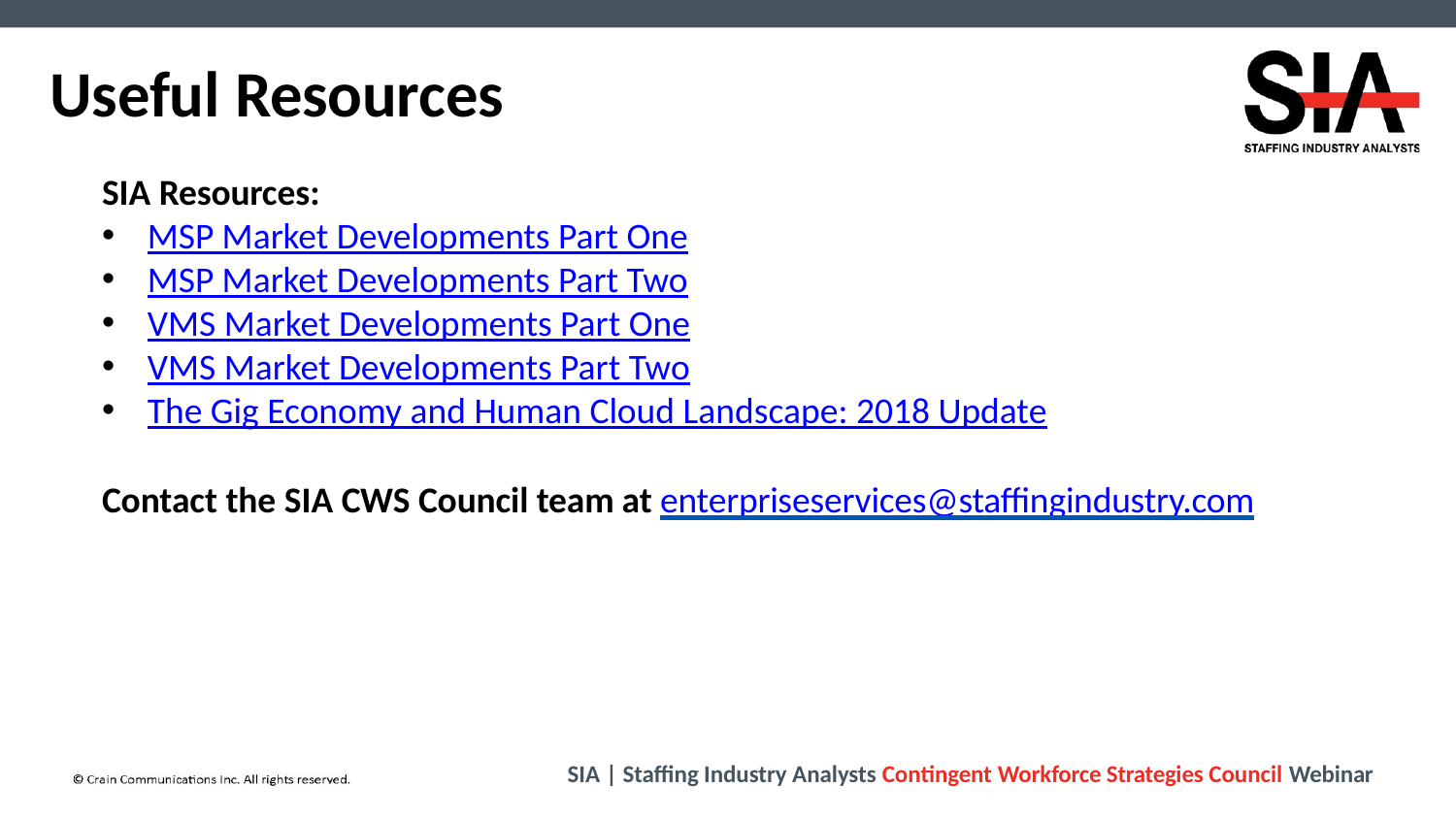

# Useful Resources

SIA Resources:
MSP Market Developments Part One
MSP Market Developments Part Two
VMS Market Developments Part One
VMS Market Developments Part Two
The Gig Economy and Human Cloud Landscape: 2018 Update

Contact the SIA CWS Council team at enterpriseservices@staffingindustry.com
SIA | Staffing Industry Analysts Contingent Workforce Strategies Council Webinar